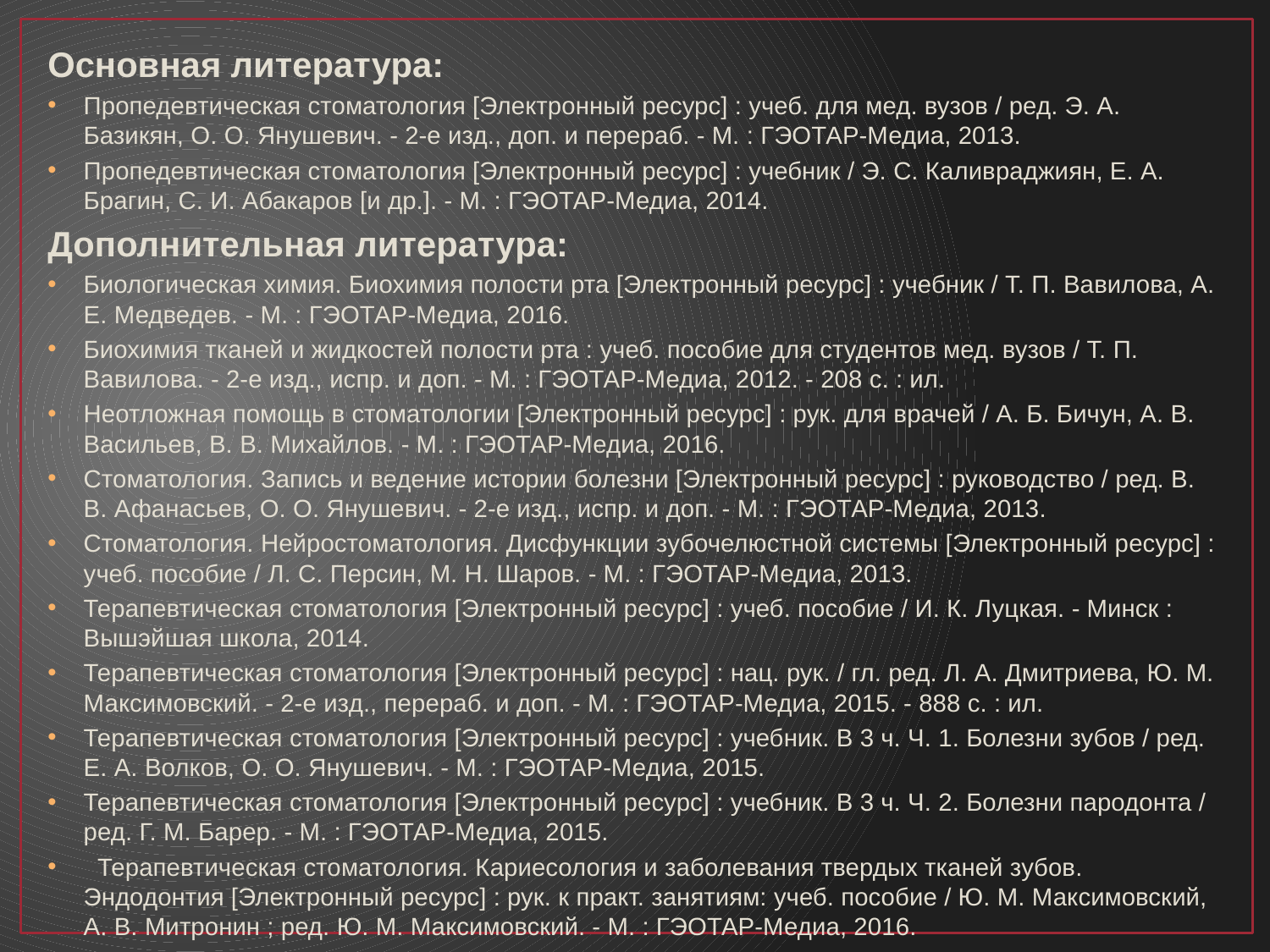

Основная литература:
Пропедевтическая стоматология [Электронный ресурс] : учеб. для мед. вузов / ред. Э. А. Базикян, О. О. Янушевич. - 2-е изд., доп. и перераб. - М. : ГЭОТАР-Медиа, 2013.
Пропедевтическая стоматология [Электронный ресурс] : учебник / Э. С. Каливраджиян, Е. А. Брагин, С. И. Абакаров [и др.]. - М. : ГЭОТАР-Медиа, 2014.
Дополнительная литература:
Биологическая химия. Биохимия полости рта [Электронный ресурс] : учебник / Т. П. Вавилова, А. Е. Медведев. - М. : ГЭОТАР-Медиа, 2016.
Биохимия тканей и жидкостей полости рта : учеб. пособие для студентов мед. вузов / Т. П. Вавилова. - 2-е изд., испр. и доп. - М. : ГЭОТАР-Медиа, 2012. - 208 с. : ил.
Неотложная помощь в стоматологии [Электронный ресурс] : рук. для врачей / А. Б. Бичун, А. В. Васильев, В. В. Михайлов. - М. : ГЭОТАР-Медиа, 2016.
Стоматология. Запись и ведение истории болезни [Электронный ресурс] : руководство / ред. В. В. Афанасьев, О. О. Янушевич. - 2-е изд., испр. и доп. - М. : ГЭОТАР-Медиа, 2013.
Стоматология. Нейростоматология. Дисфункции зубочелюстной системы [Электронный ресурс] : учеб. пособие / Л. С. Персин, М. Н. Шаров. - М. : ГЭОТАР-Медиа, 2013.
Терапевтическая стоматология [Электронный ресурс] : учеб. пособие / И. К. Луцкая. - Минск : Вышэйшая школа, 2014.
Терапевтическая стоматология [Электронный ресурс] : нац. рук. / гл. ред. Л. А. Дмитриева, Ю. М. Максимовский. - 2-е изд., перераб. и доп. - М. : ГЭОТАР-Медиа, 2015. - 888 с. : ил.
Терапевтическая стоматология [Электронный ресурс] : учебник. В 3 ч. Ч. 1. Болезни зубов / ред. Е. А. Волков, О. О. Янушевич. - М. : ГЭОТАР-Медиа, 2015.
Терапевтическая стоматология [Электронный ресурс] : учебник. В 3 ч. Ч. 2. Болезни пародонта / ред. Г. М. Барер. - М. : ГЭОТАР-Медиа, 2015.
  Терапевтическая стоматология. Кариесология и заболевания твердых тканей зубов. Эндодонтия [Электронный ресурс] : рук. к практ. занятиям: учеб. пособие / Ю. М. Максимовский, А. В. Митронин ; ред. Ю. М. Максимовский. - М. : ГЭОТАР-Медиа, 2016.